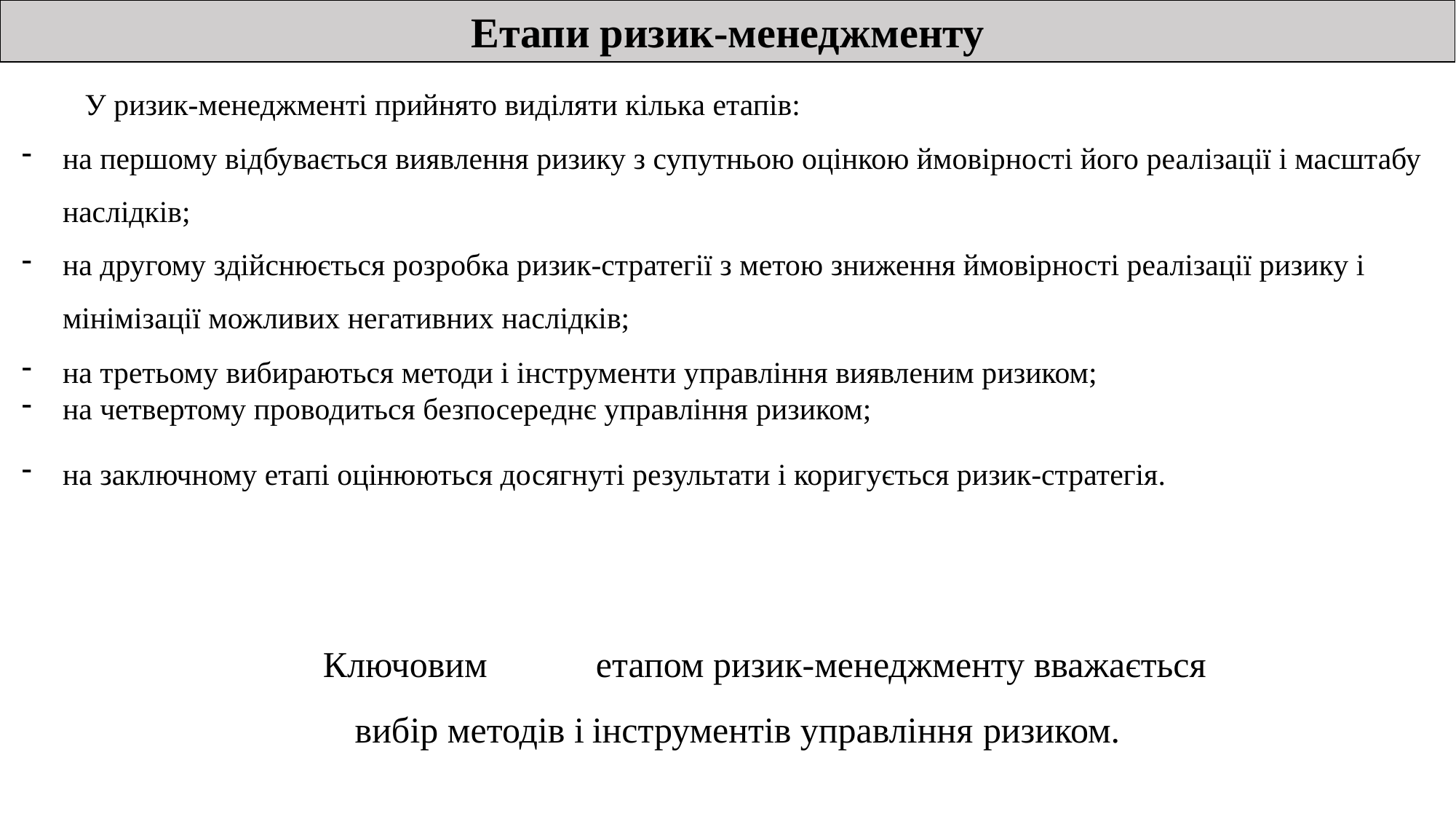

Етапи ризик-менеджменту
У ризик-менеджменті прийнято виділяти кілька етапів:
на першому відбувається виявлення ризику з супутньою оцінкою ймовірності його реалізації і масштабу наслідків;
на другому здійснюється розробка ризик-стратегії з метою зниження ймовірності реалізації ризику і мінімізації можливих негативних наслідків;
на третьому вибираються методи і інструменти управління виявленим ризиком;
на четвертому проводиться безпосереднє управління ризиком;
на заключному етапі оцінюються досягнуті результати і коригується ризик-стратегія.
Ключовим	етапом ризик-менеджменту вважається вибір методів і інструментів управління ризиком.